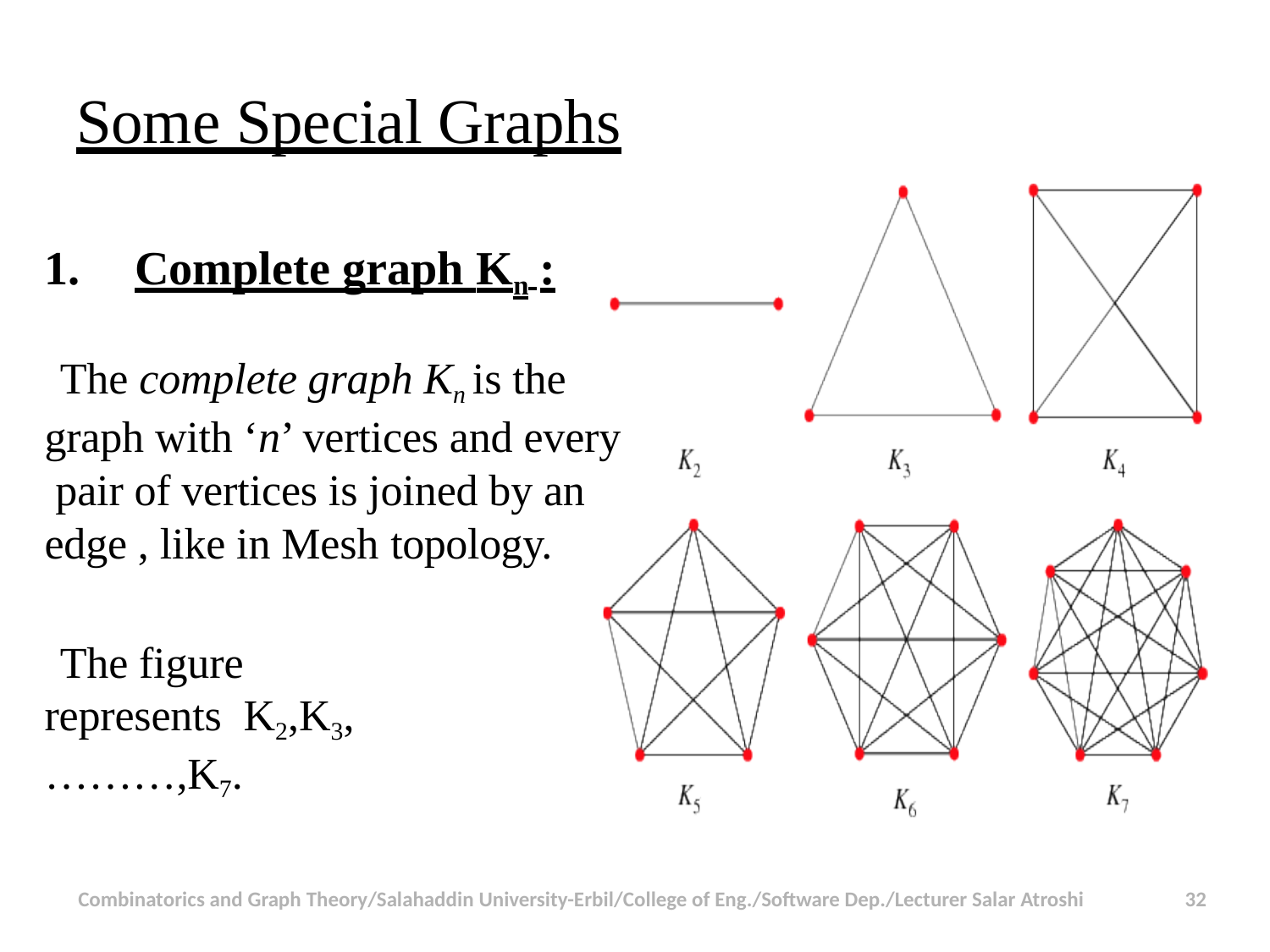

# Some Special Graphs

1.	Complete graph Kn :
The complete graph Kn is the  graph with ‘n’ vertices and every  pair of vertices is joined by an  edge , like in Mesh topology.

The figure represents  K2,K3,………,K7.
Combinatorics and Graph Theory/Salahaddin University-Erbil/College of Eng./Software Dep./Lecturer Salar Atroshi
32